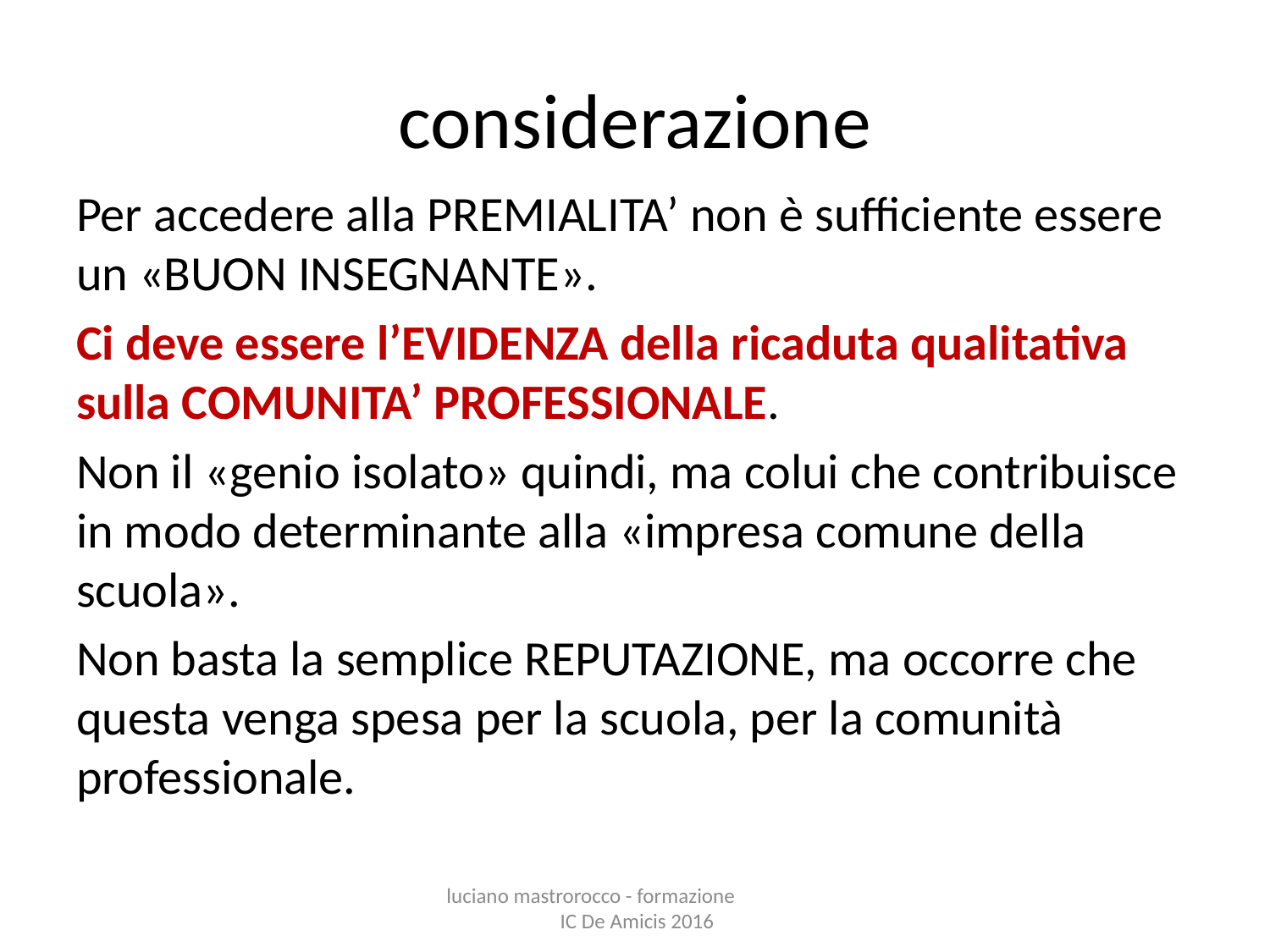

# considerazione
Per accedere alla PREMIALITA’ non è sufficiente essere un «BUON INSEGNANTE».
Ci deve essere l’EVIDENZA della ricaduta qualitativa sulla COMUNITA’ PROFESSIONALE.
Non il «genio isolato» quindi, ma colui che contribuisce in modo determinante alla «impresa comune della scuola».
Non basta la semplice REPUTAZIONE, ma occorre che questa venga spesa per la scuola, per la comunità professionale.
luciano mastrorocco - formazione                    IC De Amicis 2016